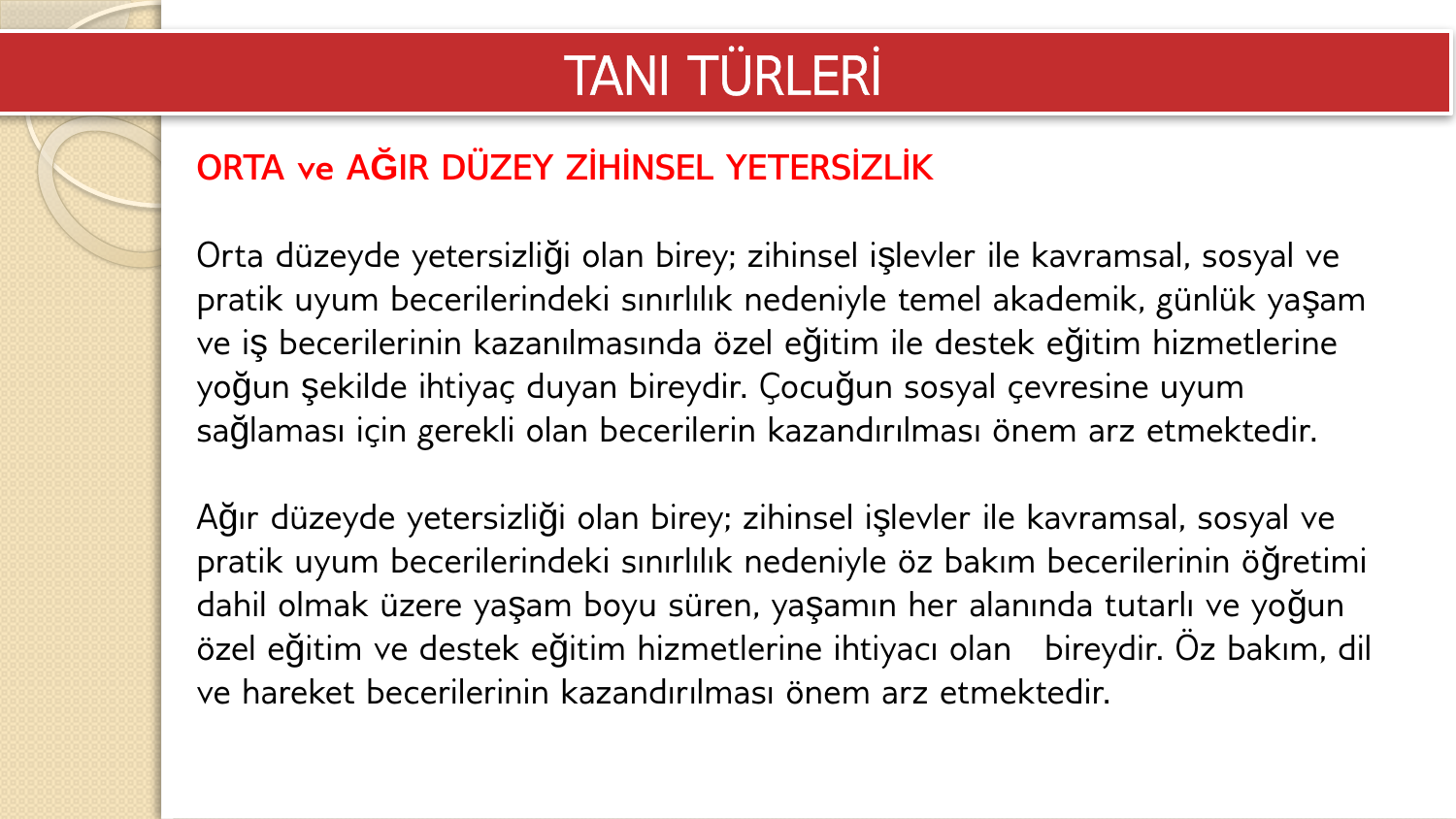

TANI TÜRLERİ
ORTA ve AĞIR DÜZEY ZİHİNSEL YETERSİZLİK

Orta düzeyde yetersizliği olan birey; zihinsel işlevler ile kavramsal, sosyal ve pratik uyum becerilerindeki sınırlılık nedeniyle temel akademik, günlük yaşam ve iş becerilerinin kazanılmasında özel eğitim ile destek eğitim hizmetlerine yoğun şekilde ihtiyaç duyan bireydir. Çocuğun sosyal çevresine uyum sağlaması için gerekli olan becerilerin kazandırılması önem arz etmektedir.

Ağır düzeyde yetersizliği olan birey; zihinsel işlevler ile kavramsal, sosyal ve pratik uyum becerilerindeki sınırlılık nedeniyle öz bakım becerilerinin öğretimi dahil olmak üzere yaşam boyu süren, yaşamın her alanında tutarlı ve yoğun özel eğitim ve destek eğitim hizmetlerine ihtiyacı olan   bireydir. Öz bakım, dil ve hareket becerilerinin kazandırılması önem arz etmektedir.